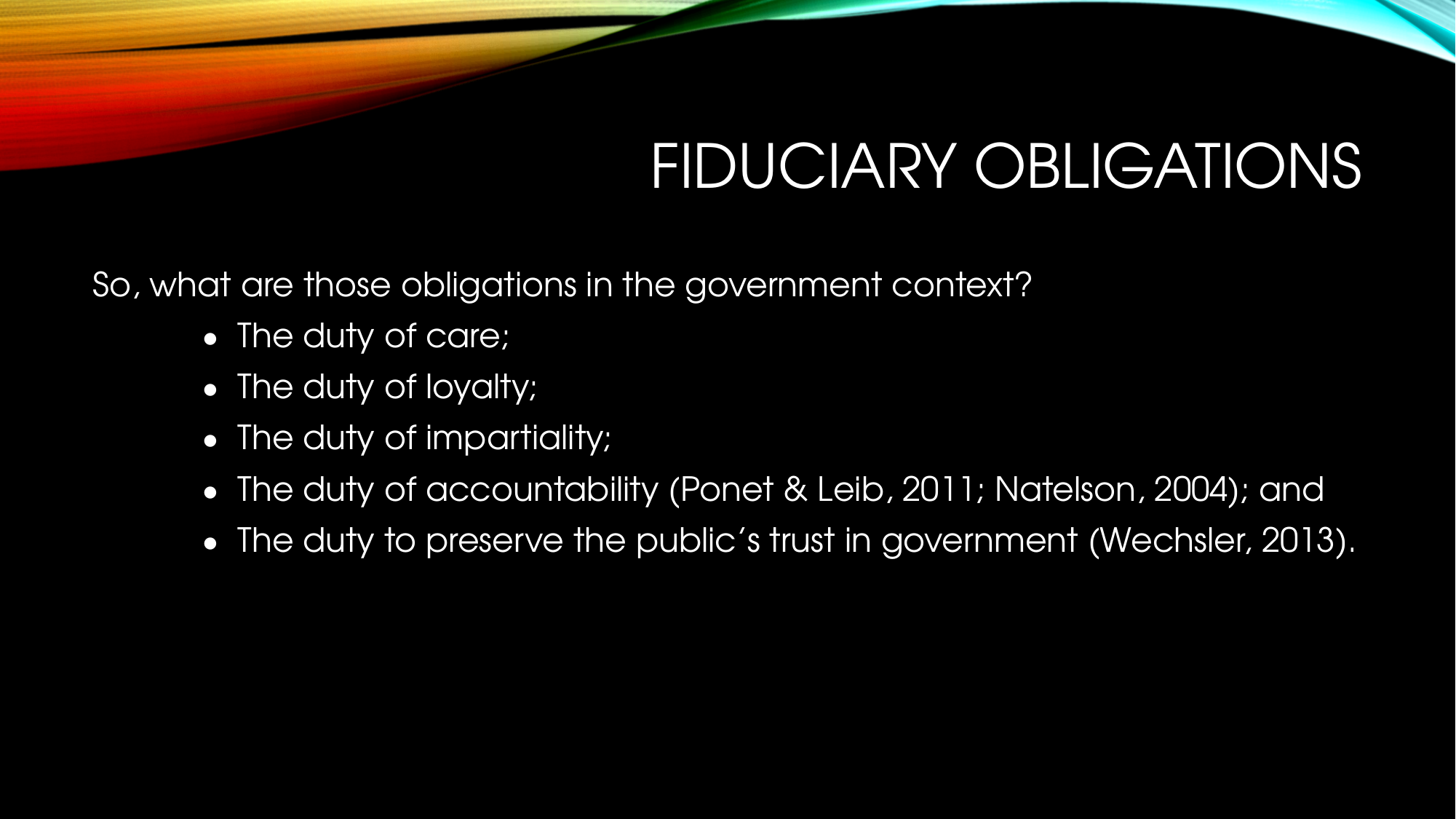

# Fiduciary Obligations
So, what are those obligations in the government context?
	•  The duty of care;
	•  The duty of loyalty;
	•  The duty of impartiality;
	•  The duty of accountability (Ponet & Leib, 2011; Natelson, 2004); and
	•  The duty to preserve the public’s trust in government (Wechsler, 2013).